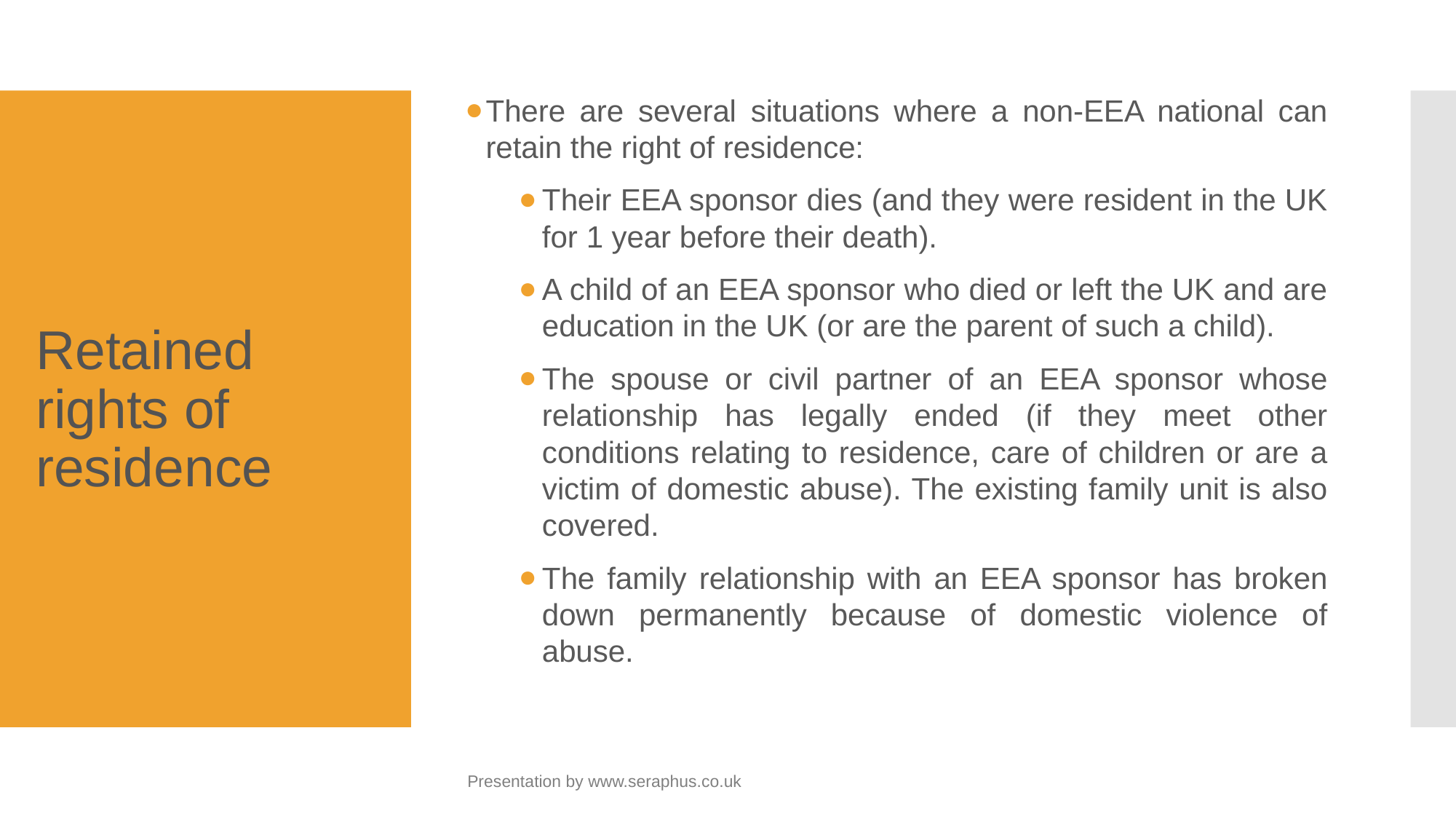

There are several situations where a non-EEA national can retain the right of residence:
Their EEA sponsor dies (and they were resident in the UK for 1 year before their death).
A child of an EEA sponsor who died or left the UK and are education in the UK (or are the parent of such a child).
The spouse or civil partner of an EEA sponsor whose relationship has legally ended (if they meet other conditions relating to residence, care of children or are a victim of domestic abuse). The existing family unit is also covered.
The family relationship with an EEA sponsor has broken down permanently because of domestic violence of abuse.
# Retained rights of residence
Presentation by www.seraphus.co.uk